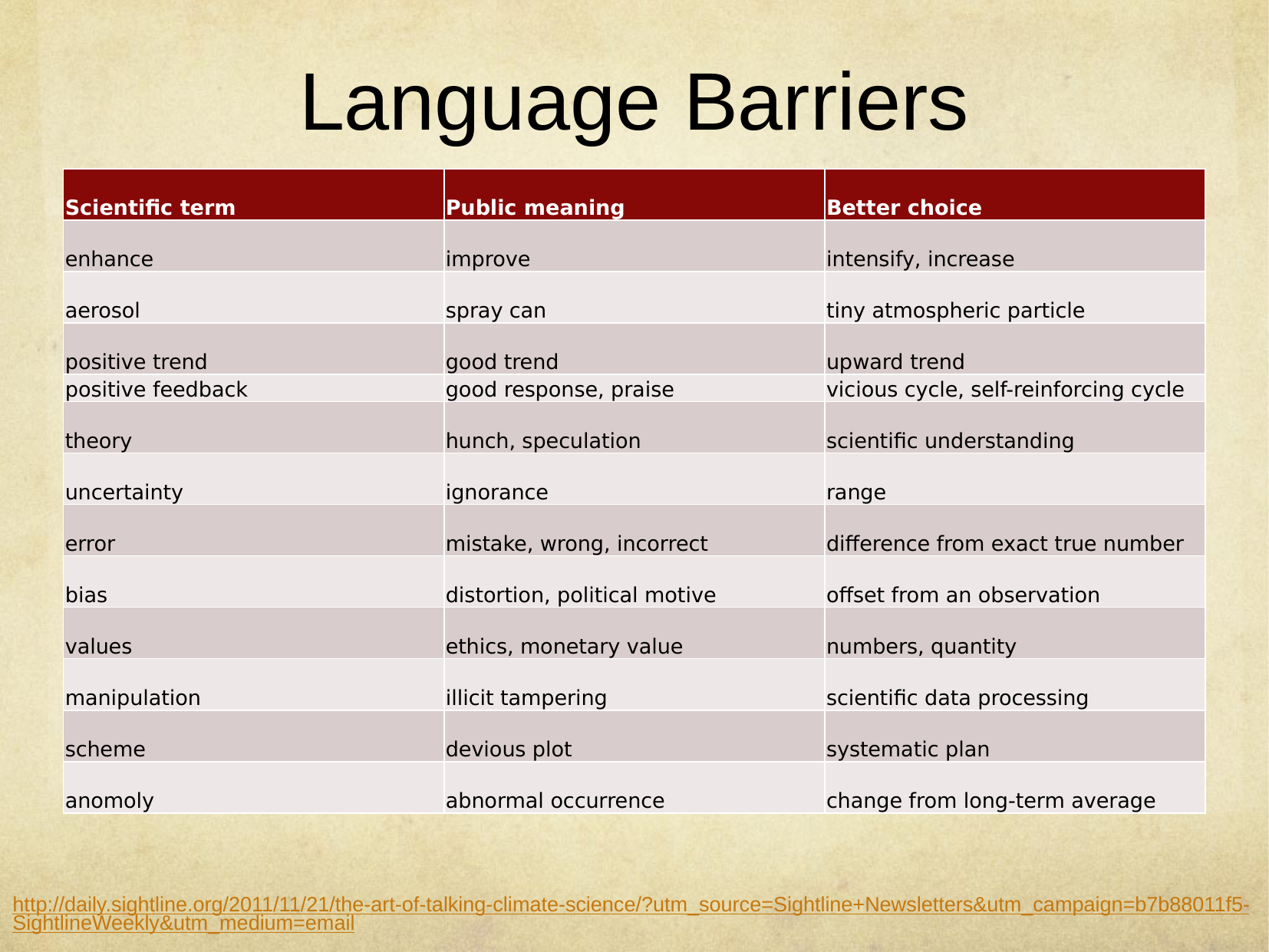

# Language Barriers
| Scientific term | Public meaning | Better choice |
| --- | --- | --- |
| enhance | improve | intensify, increase |
| aerosol | spray can | tiny atmospheric particle |
| positive trend | good trend | upward trend |
| positive feedback | good response, praise | vicious cycle, self-reinforcing cycle |
| theory | hunch, speculation | scientific understanding |
| uncertainty | ignorance | range |
| error | mistake, wrong, incorrect | difference from exact true number |
| bias | distortion, political motive | offset from an observation |
| values | ethics, monetary value | numbers, quantity |
| manipulation | illicit tampering | scientific data processing |
| scheme | devious plot | systematic plan |
| anomoly | abnormal occurrence | change from long-term average |
http://daily.sightline.org/2011/11/21/the-art-of-talking-climate-science/?utm_source=Sightline+Newsletters&utm_campaign=b7b88011f5-SightlineWeekly&utm_medium=email